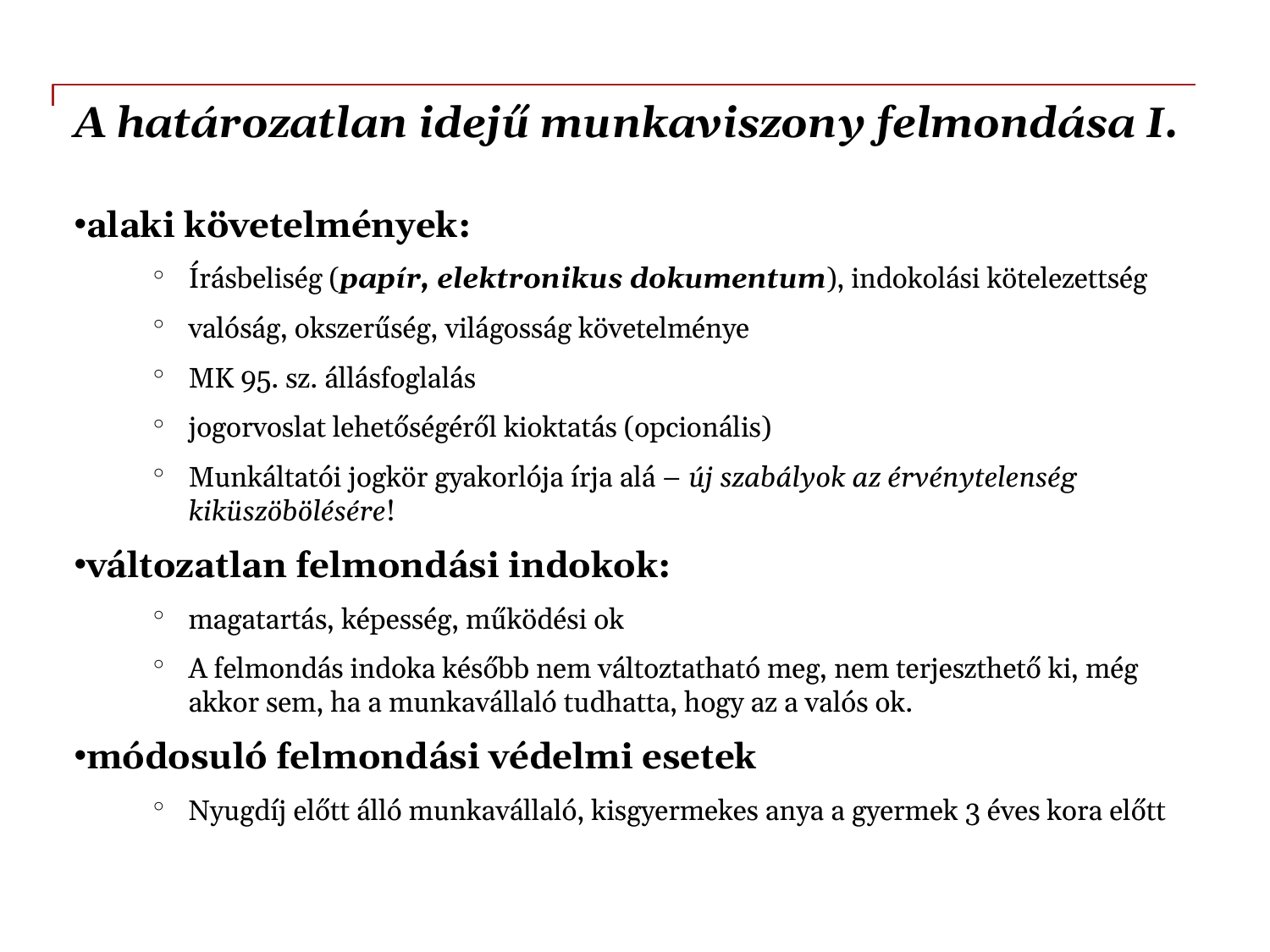

# A határozatlan idejű munkaviszony felmondása I.

alaki követelmények:
Írásbeliség (papír, elektronikus dokumentum), indokolási kötelezettség
valóság, okszerűség, világosság követelménye
MK 95. sz. állásfoglalás
jogorvoslat lehetőségéről kioktatás (opcionális)
Munkáltatói jogkör gyakorlója írja alá – új szabályok az érvénytelenség kiküszöbölésére!
változatlan felmondási indokok:
magatartás, képesség, működési ok
A felmondás indoka később nem változtatható meg, nem terjeszthető ki, még akkor sem, ha a munkavállaló tudhatta, hogy az a valós ok.
módosuló felmondási védelmi esetek
Nyugdíj előtt álló munkavállaló, kisgyermekes anya a gyermek 3 éves kora előtt